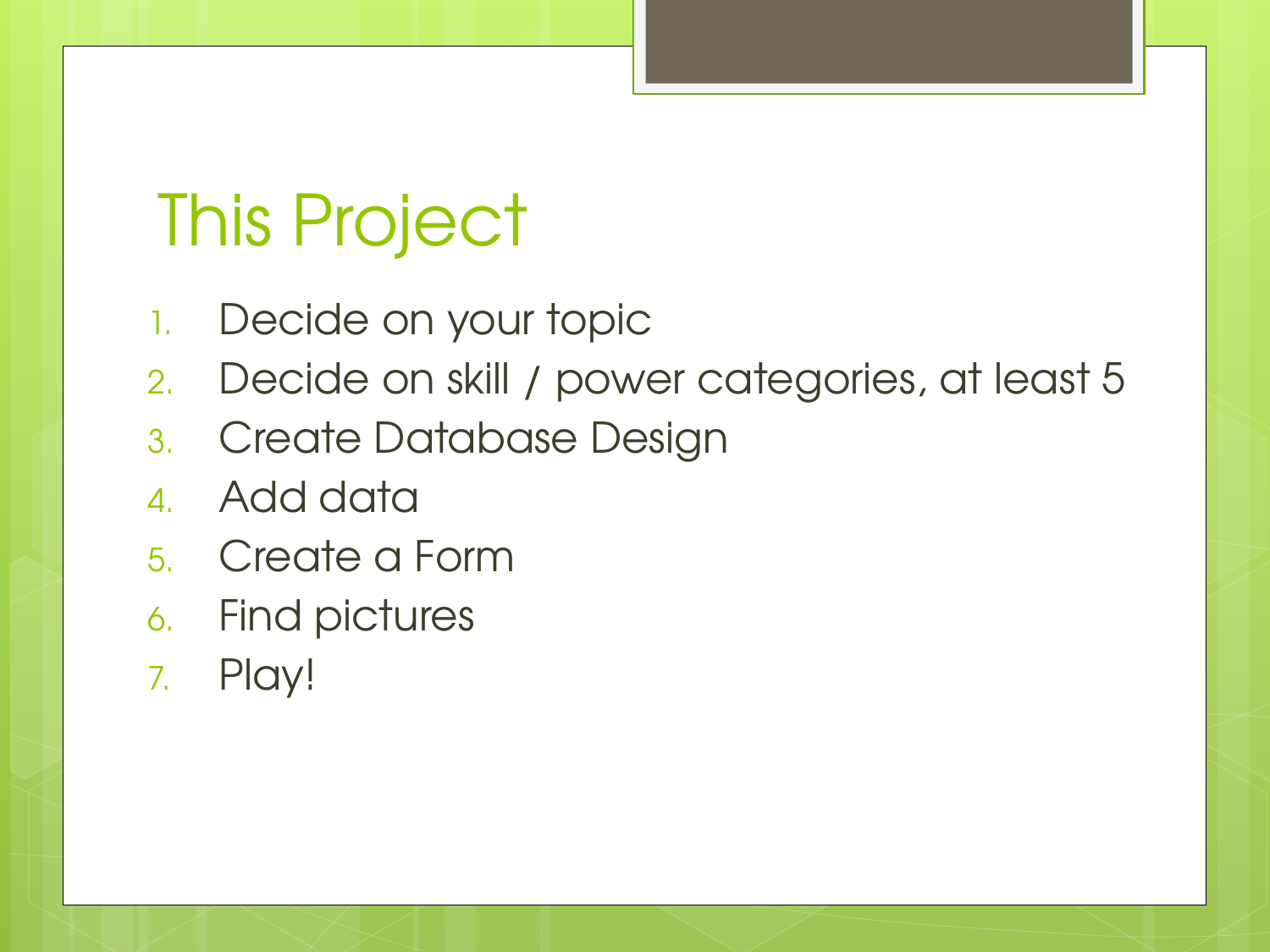

# This Project
Decide on your topic
Decide on skill / power categories, at least 5
Create Database Design
Add data
Create a Form
Find pictures
Play!